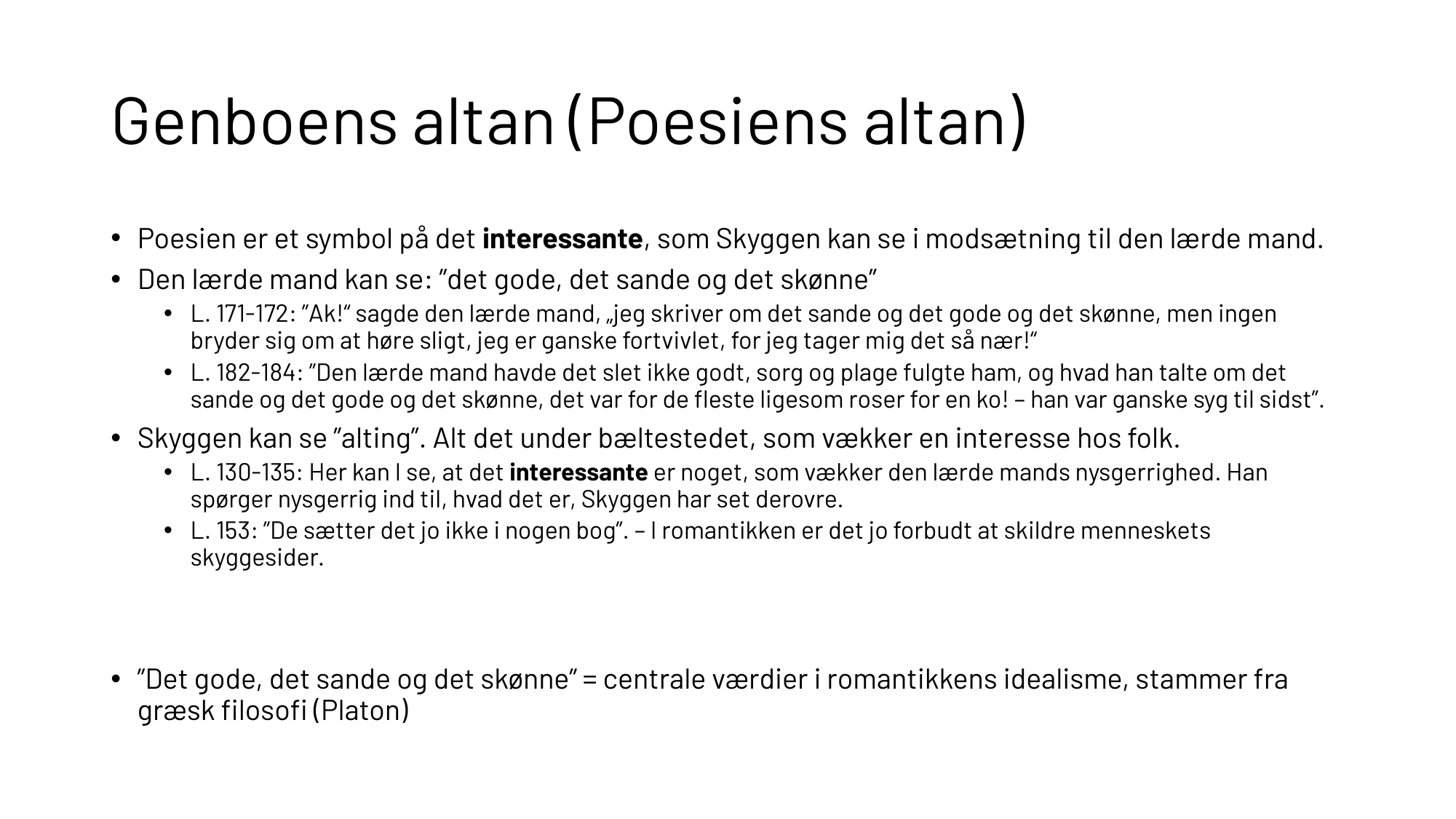

# Genboens altan (Poesiens altan)
Poesien er et symbol på det interessante, som Skyggen kan se i modsætning til den lærde mand.
Den lærde mand kan se: ”det gode, det sande og det skønne”
L. 171-172: ”Ak!“ sagde den lærde mand, „jeg skriver om det sande og det gode og det skønne, men ingen bryder sig om at høre sligt, jeg er ganske fortvivlet, for jeg tager mig det så nær!“
L. 182-184: ”Den lærde mand havde det slet ikke godt, sorg og plage fulgte ham, og hvad han talte om det sande og det gode og det skønne, det var for de fleste ligesom roser for en ko! – han var ganske syg til sidst”.
Skyggen kan se ”alting”. Alt det under bæltestedet, som vækker en interesse hos folk.
L. 130-135: Her kan I se, at det interessante er noget, som vækker den lærde mands nysgerrighed. Han spørger nysgerrig ind til, hvad det er, Skyggen har set derovre.
L. 153: ”De sætter det jo ikke i nogen bog”. – I romantikken er det jo forbudt at skildre menneskets skyggesider.

”Det gode, det sande og det skønne” = centrale værdier i romantikkens idealisme, stammer fra græsk filosofi (Platon)